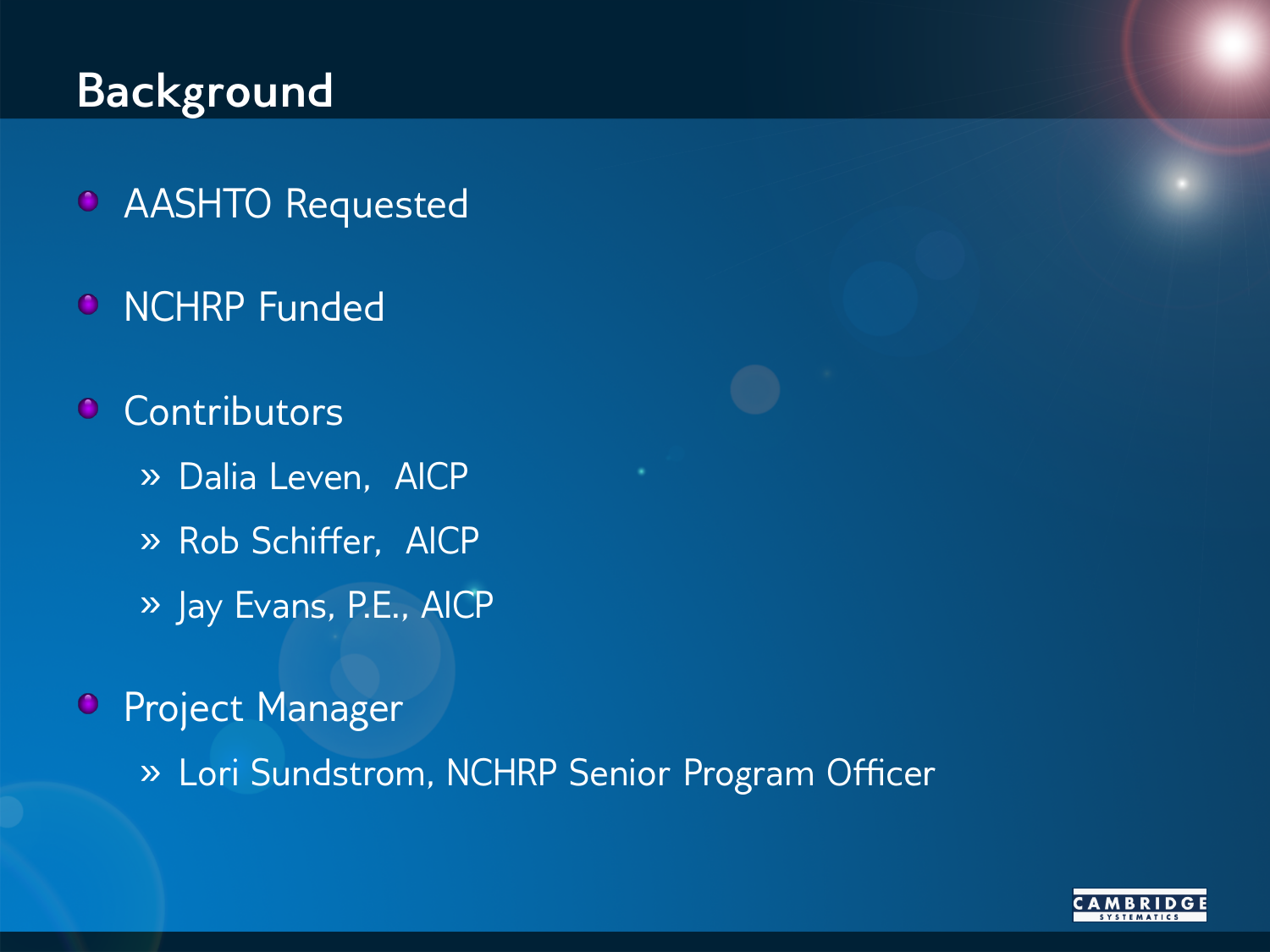

# Background
AASHTO Requested
NCHRP Funded
Contributors
Dalia Leven,  AICP
Rob Schiffer,  AICP
Jay Evans, P.E., AICP
Project Manager
Lori Sundstrom, NCHRP Senior Program Officer